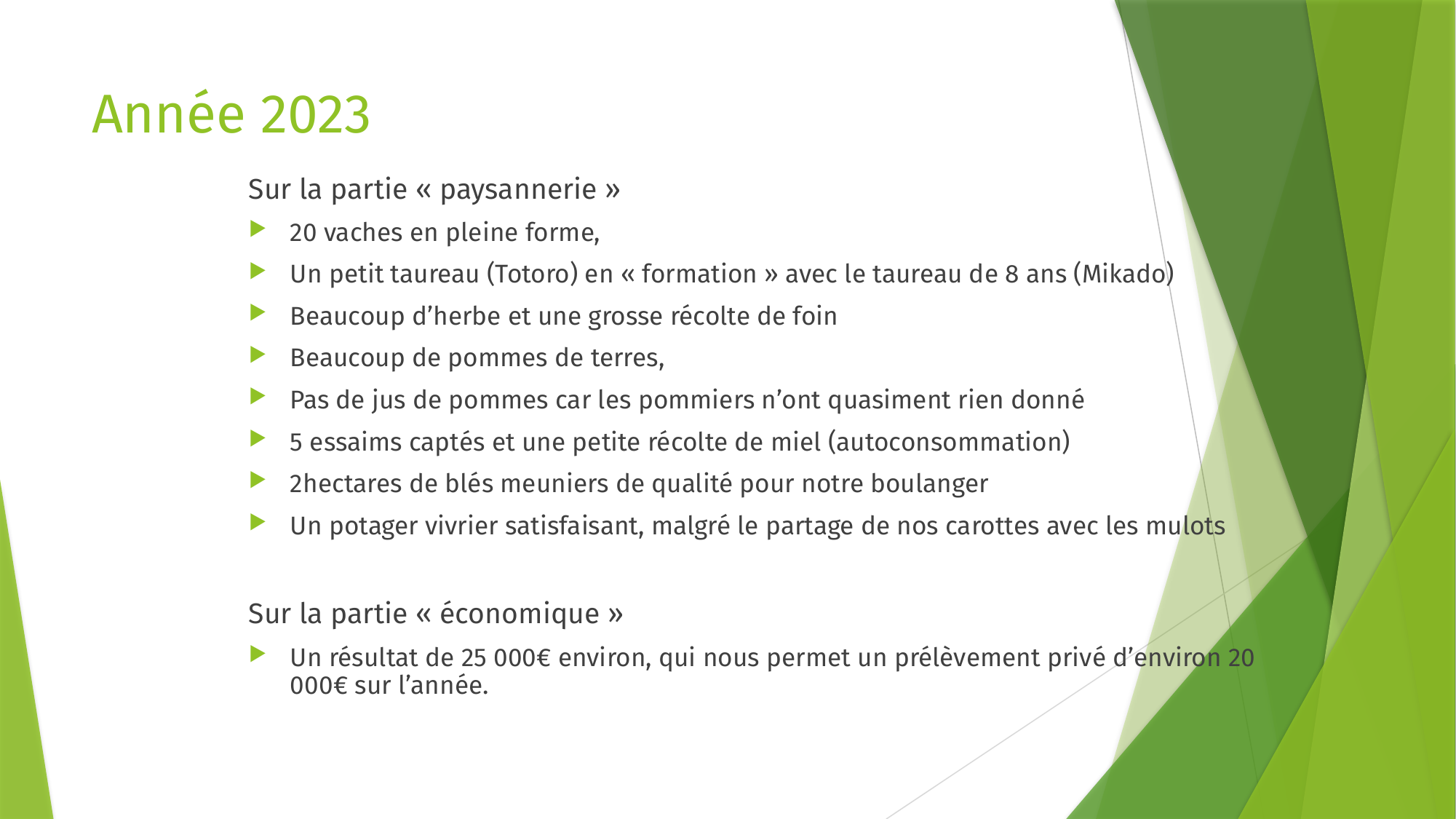

# Année 2023
Sur la partie « paysannerie »
20 vaches en pleine forme,
Un petit taureau (Totoro) en « formation » avec le taureau de 8 ans (Mikado)
Beaucoup d’herbe et une grosse récolte de foin
Beaucoup de pommes de terres,
Pas de jus de pommes car les pommiers n’ont quasiment rien donné
5 essaims captés et une petite récolte de miel (autoconsommation)
2hectares de blés meuniers de qualité pour notre boulanger
Un potager vivrier satisfaisant, malgré le partage de nos carottes avec les mulots

Sur la partie « économique »
Un résultat de 25 000€ environ, qui nous permet un prélèvement privé d’environ 20 000€ sur l’année.